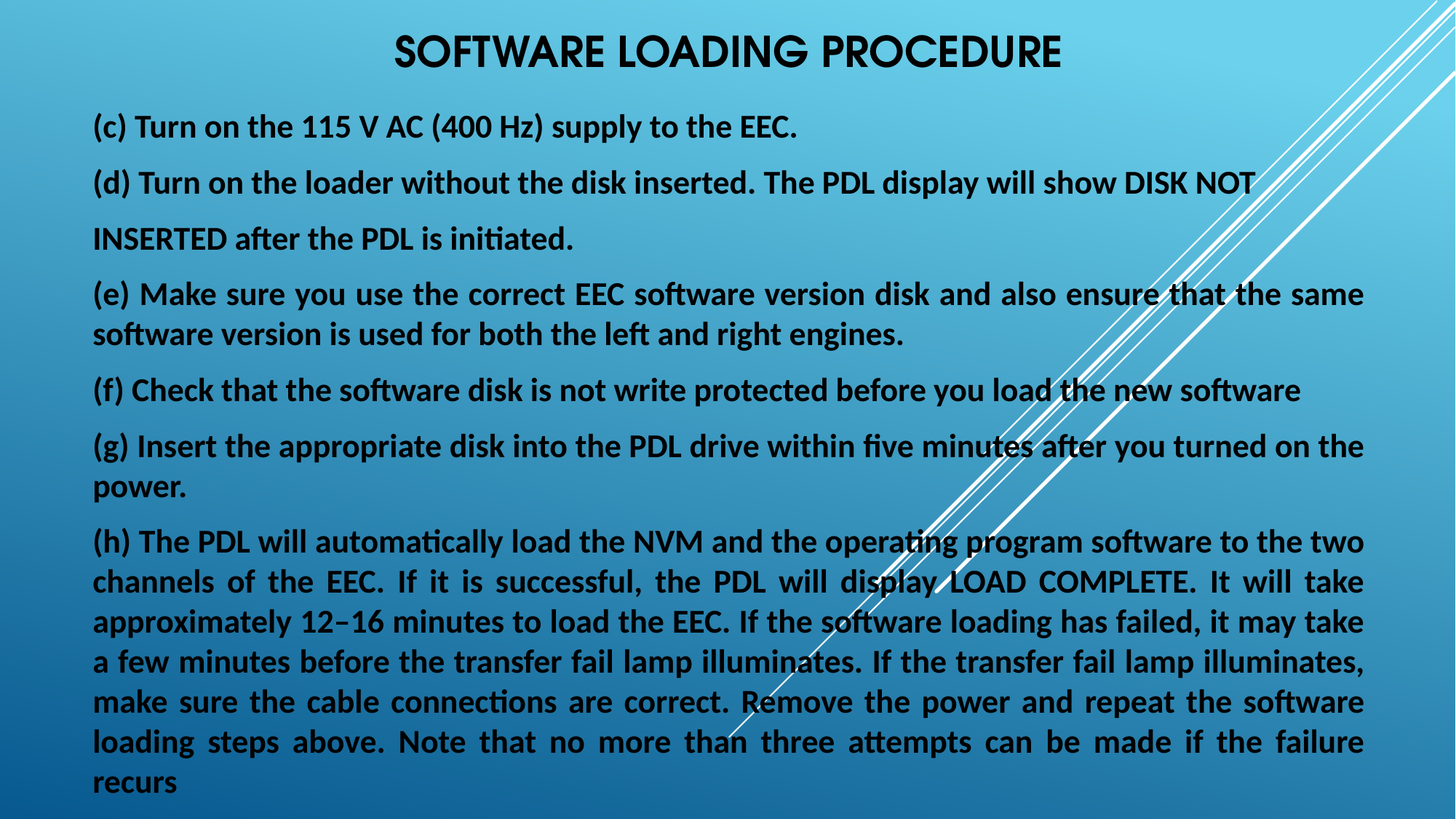

# Software loading procedure
(c) Turn on the 115 V AC (400 Hz) supply to the EEC.
(d) Turn on the loader without the disk inserted. The PDL display will show DISK NOT
INSERTED after the PDL is initiated.
(e) Make sure you use the correct EEC software version disk and also ensure that the same software version is used for both the left and right engines.
(f) Check that the software disk is not write protected before you load the new software
(g) Insert the appropriate disk into the PDL drive within five minutes after you turned on the power.
(h) The PDL will automatically load the NVM and the operating program software to the two channels of the EEC. If it is successful, the PDL will display LOAD COMPLETE. It will take approximately 12–16 minutes to load the EEC. If the software loading has failed, it may take a few minutes before the transfer fail lamp illuminates. If the transfer fail lamp illuminates, make sure the cable connections are correct. Remove the power and repeat the software loading steps above. Note that no more than three attempts can be made if the failure recurs